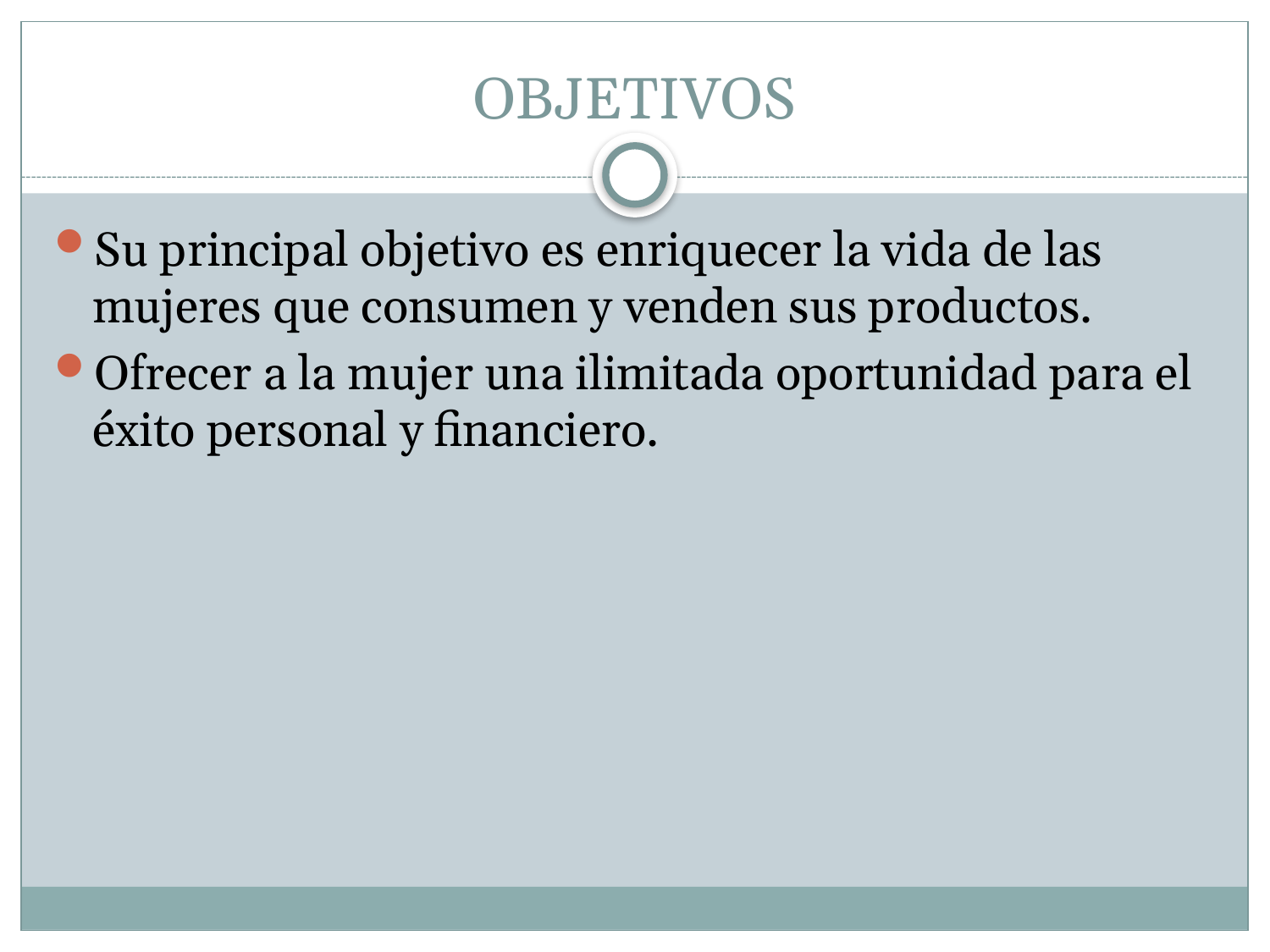

# OBJETIVOS
Su principal objetivo es enriquecer la vida de las mujeres que consumen y venden sus productos.
Ofrecer a la mujer una ilimitada oportunidad para el éxito personal y financiero.